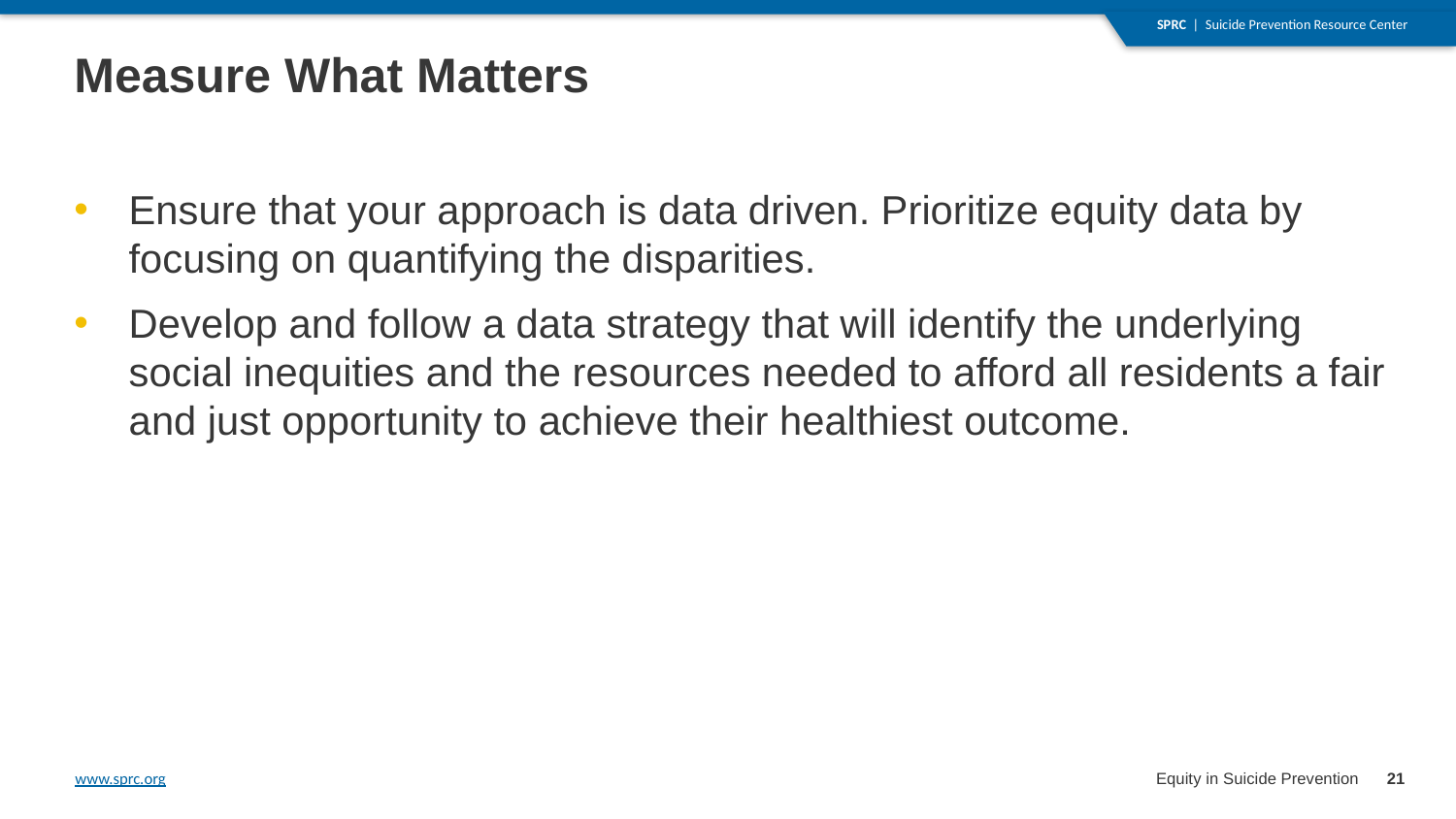

# Measure What Matters
Ensure that your approach is data driven. Prioritize equity data by focusing on quantifying the disparities.
Develop and follow a data strategy that will identify the underlying social inequities and the resources needed to afford all residents a fair and just opportunity to achieve their healthiest outcome.

21
Equity in Suicide Prevention